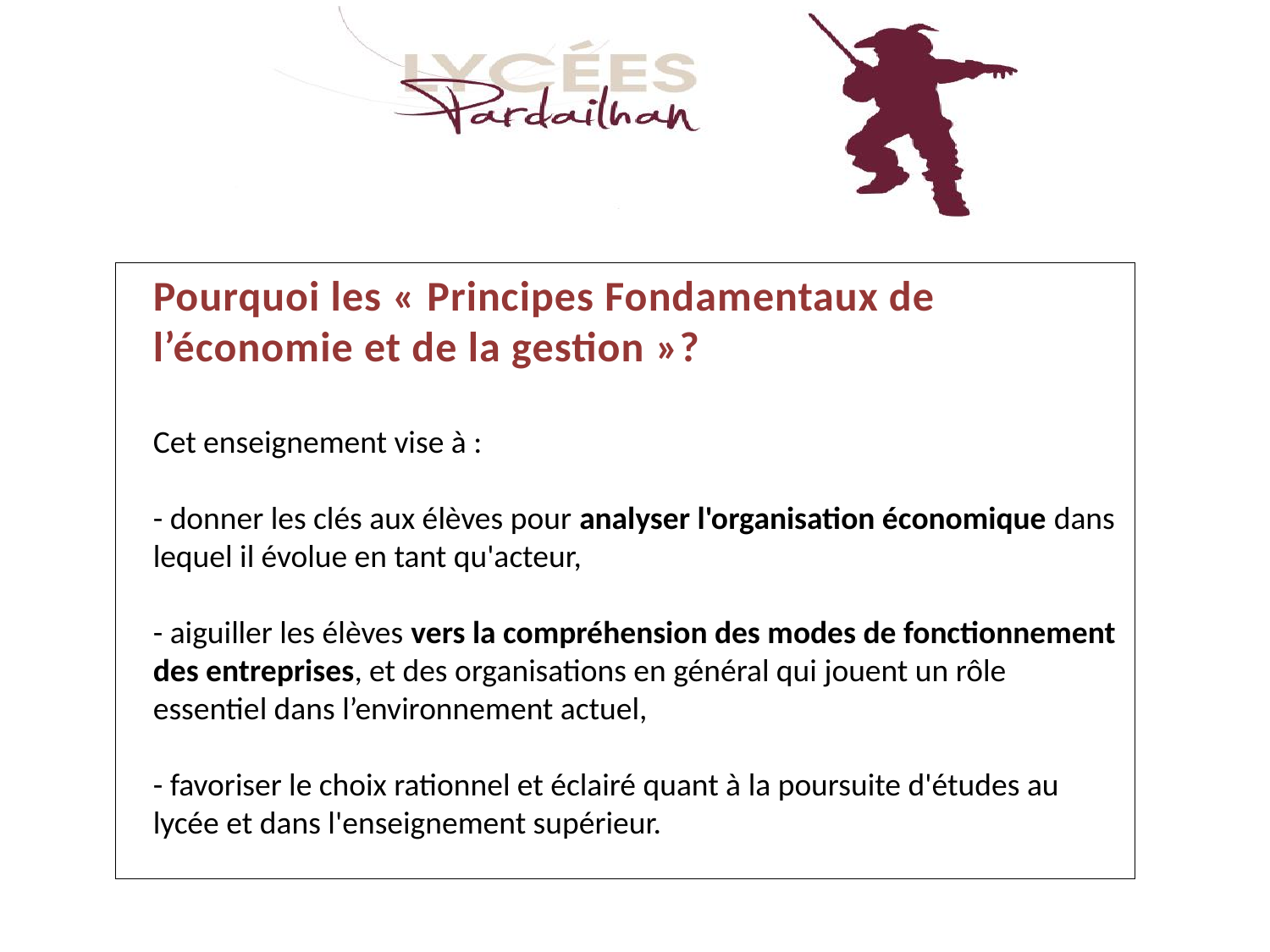

# Pourquoi les « Principes Fondamentaux de l’économie et de la gestion »? Cet enseignement vise à : - donner les clés aux élèves pour analyser l'organisation économique dans lequel il évolue en tant qu'acteur, - aiguiller les élèves vers la compréhension des modes de fonctionnement des entreprises, et des organisations en général qui jouent un rôle essentiel dans l’environnement actuel, - favoriser le choix rationnel et éclairé quant à la poursuite d'études au lycée et dans l'enseignement supérieur.